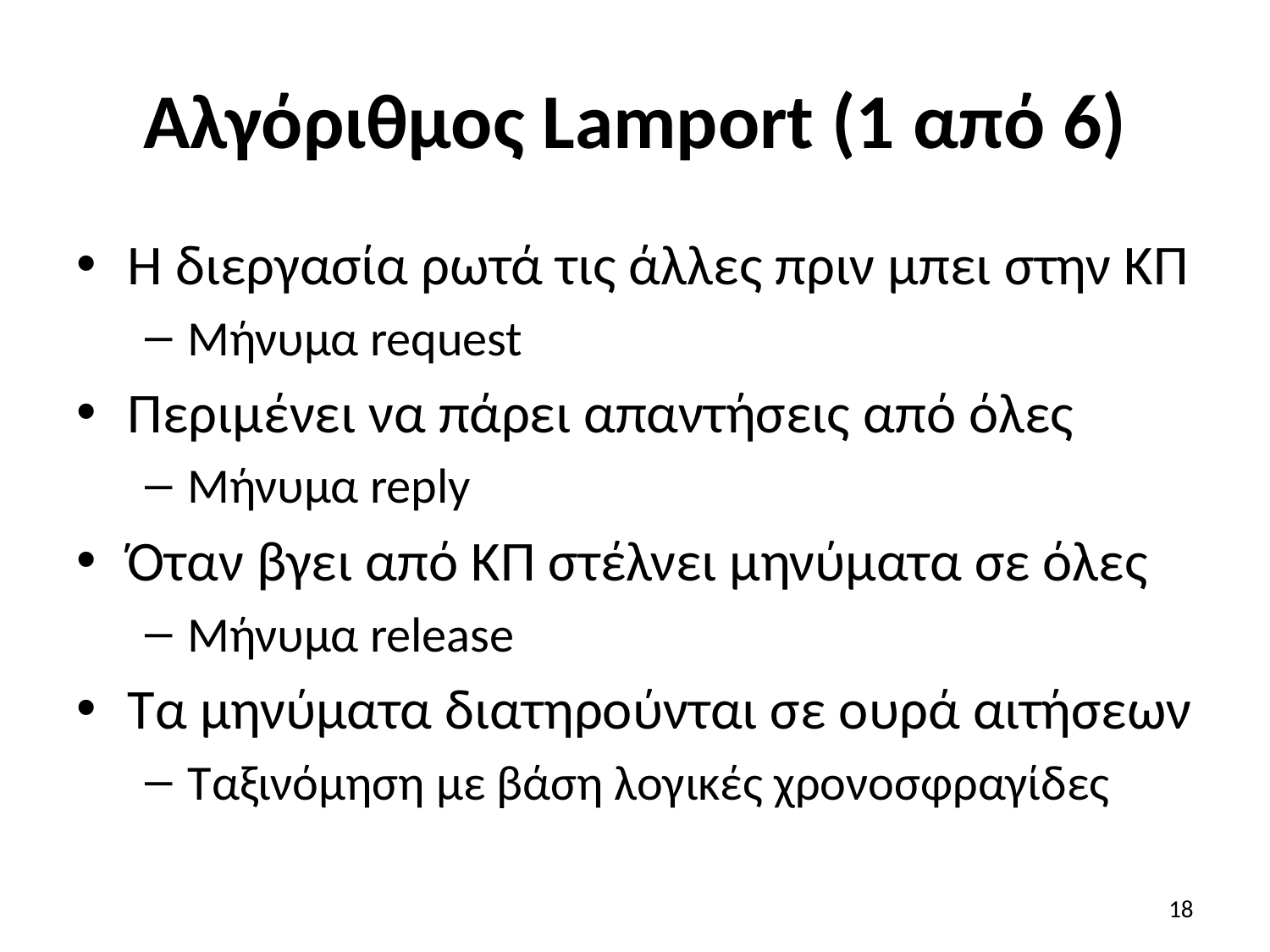

# Αλγόριθμος Lamport (1 από 6)
Η διεργασία ρωτά τις άλλες πριν μπει στην ΚΠ
Μήνυμα request
Περιμένει να πάρει απαντήσεις από όλες
Μήνυμα reply
Όταν βγει από ΚΠ στέλνει μηνύματα σε όλες
Μήνυμα release
Τα μηνύματα διατηρούνται σε ουρά αιτήσεων
Ταξινόμηση με βάση λογικές χρονοσφραγίδες
18